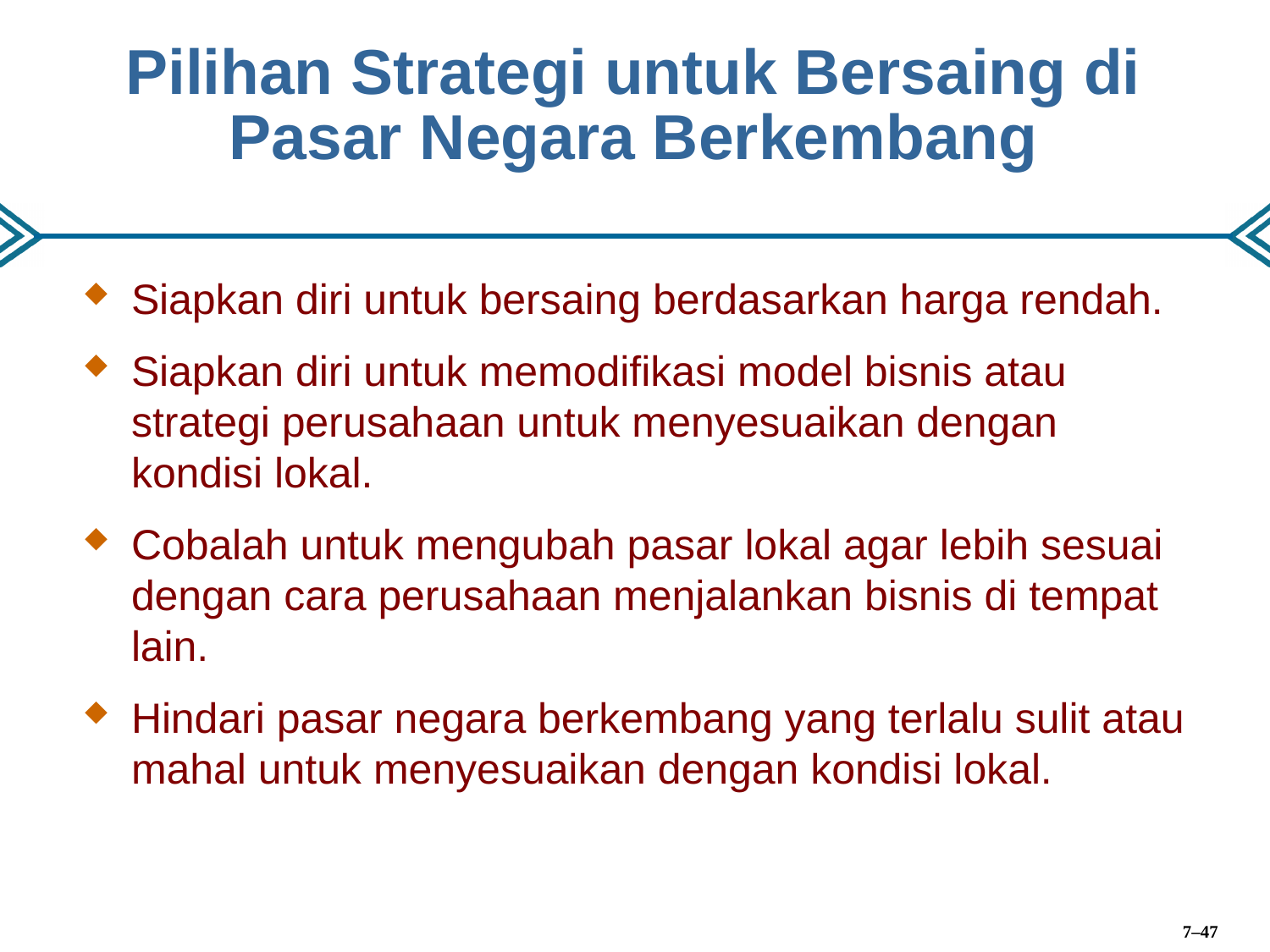

# Pilihan Strategi untuk Bersaing di Pasar Negara Berkembang
Siapkan diri untuk bersaing berdasarkan harga rendah.
Siapkan diri untuk memodifikasi model bisnis atau strategi perusahaan untuk menyesuaikan dengan kondisi lokal.
Cobalah untuk mengubah pasar lokal agar lebih sesuai dengan cara perusahaan menjalankan bisnis di tempat lain.
Hindari pasar negara berkembang yang terlalu sulit atau mahal untuk menyesuaikan dengan kondisi lokal.
7–47